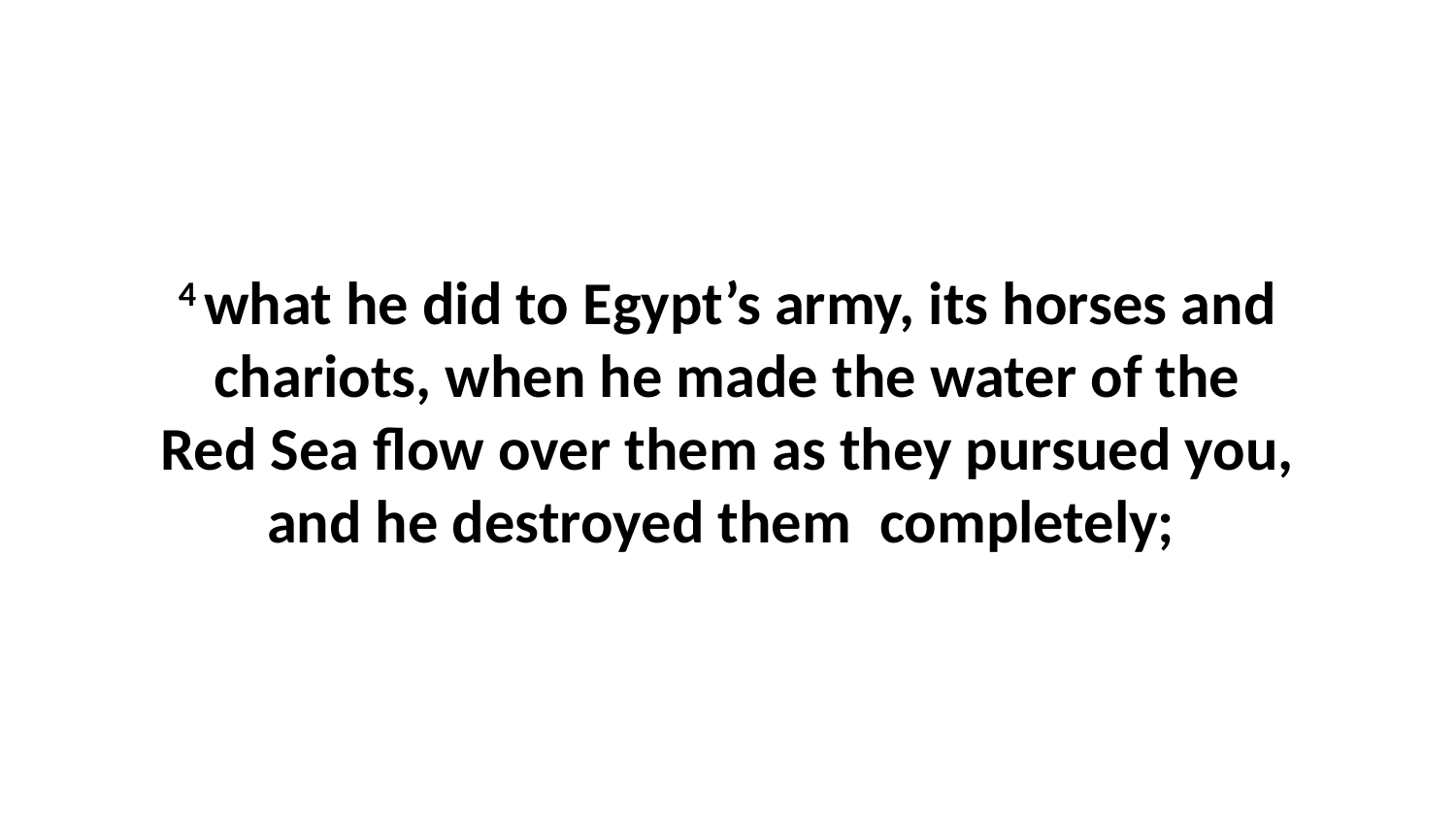

4 what he did to Egypt’s army, its horses and chariots, when he made the water of the Red Sea flow over them as they pursued you, and he destroyed them  completely;